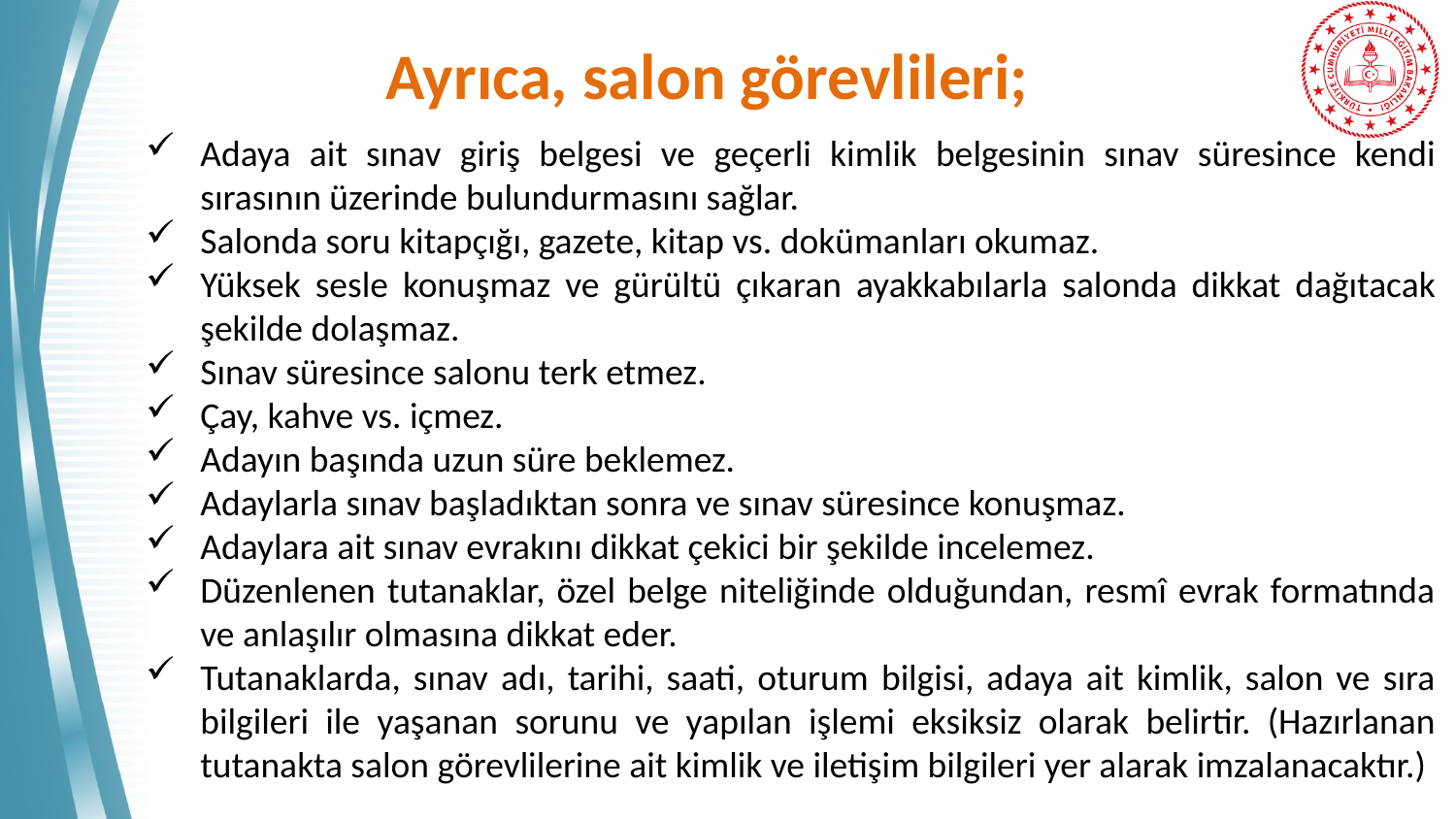

# Ayrıca, salon görevlileri;
Adaya ait sınav giriş belgesi ve geçerli kimlik belgesinin sınav süresince kendi sırasının üzerinde bulundurmasını sağlar.
Salonda soru kitapçığı, gazete, kitap vs. dokümanları okumaz.
Yüksek sesle konuşmaz ve gürültü çıkaran ayakkabılarla salonda dikkat dağıtacak şekilde dolaşmaz.
Sınav süresince salonu terk etmez.
Çay, kahve vs. içmez.
Adayın başında uzun süre beklemez.
Adaylarla sınav başladıktan sonra ve sınav süresince konuşmaz.
Adaylara ait sınav evrakını dikkat çekici bir şekilde incelemez.
Düzenlenen tutanaklar, özel belge niteliğinde olduğundan, resmî evrak formatında ve anlaşılır olmasına dikkat eder.
Tutanaklarda, sınav adı, tarihi, saati, oturum bilgisi, adaya ait kimlik, salon ve sıra bilgileri ile yaşanan sorunu ve yapılan işlemi eksiksiz olarak belirtir. (Hazırlanan tutanakta salon görevlilerine ait kimlik ve iletişim bilgileri yer alarak imzalanacaktır.)